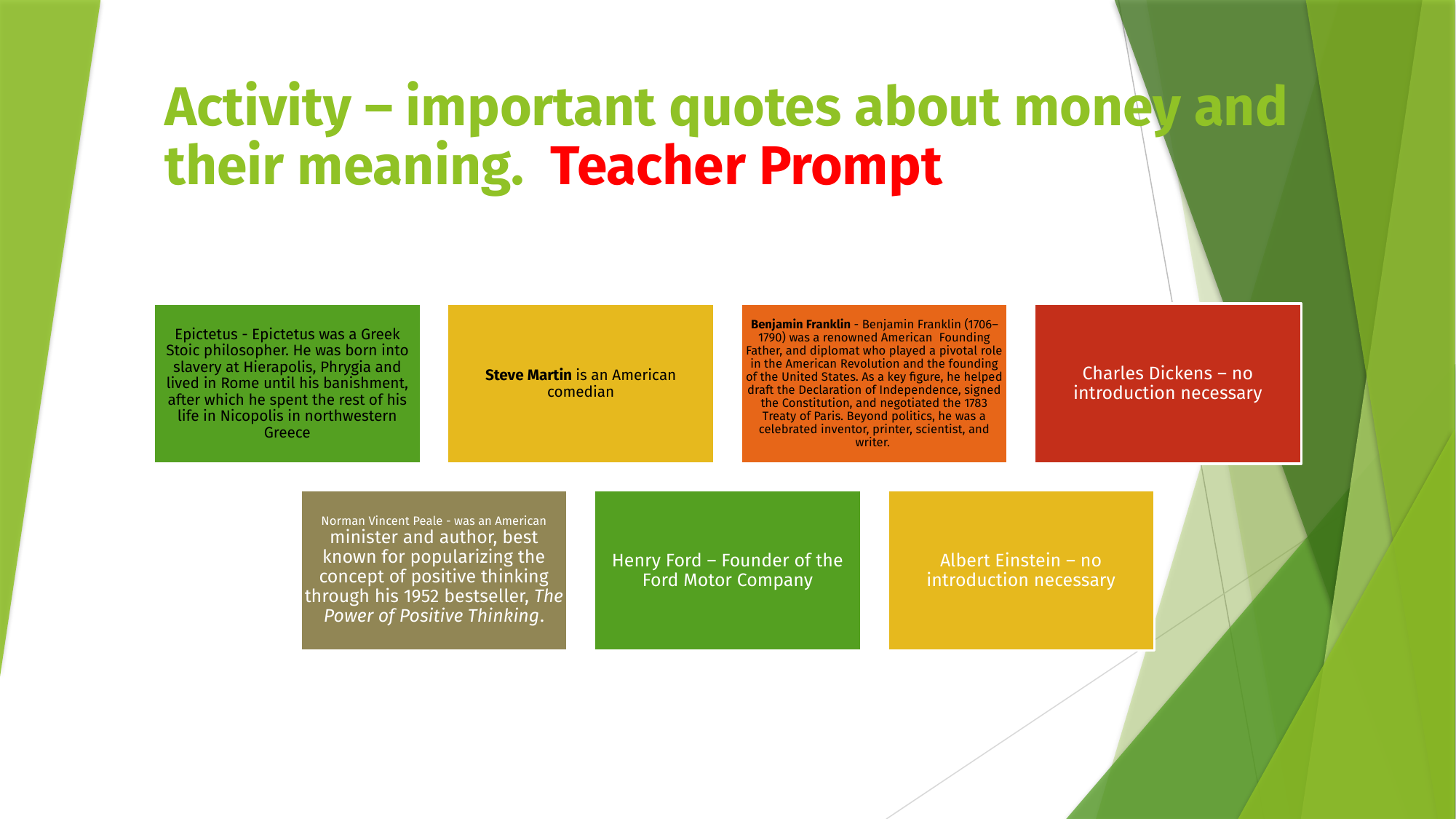

# Activity – important quotes about money and their meaning.  Teacher Prompt
Epictetus - Epictetus was a Greek Stoic philosopher. He was born into slavery at Hierapolis, Phrygia and lived in Rome until his banishment, after which he spent the rest of his life in Nicopolis in northwestern Greece
Steve Martin is an American comedian
Benjamin Franklin - Benjamin Franklin (1706–1790) was a renowned American  Founding Father, and diplomat who played a pivotal role in the American Revolution and the founding of the United States. As a key figure, he helped draft the Declaration of Independence, signed the Constitution, and negotiated the 1783 Treaty of Paris. Beyond politics, he was a celebrated inventor, printer, scientist, and writer.
Charles Dickens – no introduction necessary
Norman Vincent Peale - was an American minister and author, best known for popularizing the concept of positive thinking through his 1952 bestseller, The Power of Positive Thinking.
Henry Ford – Founder of the Ford Motor Company
Albert Einstein – no introduction necessary